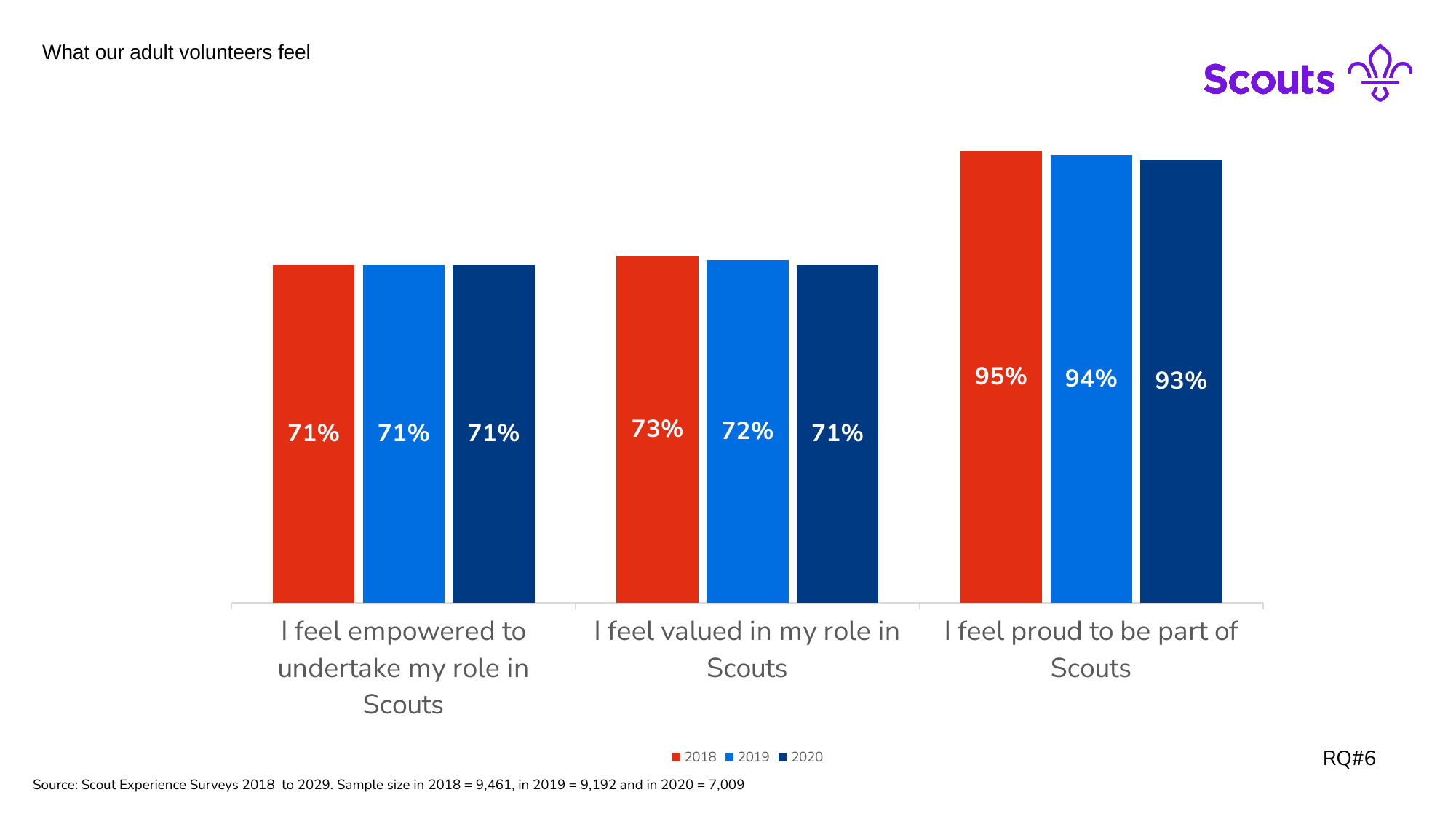

# What our adult volunteers feel

### Chart

| Category | 2018 | 2019 | 2020 |
|---|---|---|---|
| I feel empowered to undertake my role in Scouts | 0.71 | 0.71 | 0.71 |
| I feel valued in my role in Scouts | 0.73 | 0.72 | 0.71 |
| I feel proud to be part of Scouts | 0.95 | 0.94 | 0.93 |
RQ#6
Source: Scout Experience Surveys 2018  to 2029. Sample size in 2018 = 9,461, in 2019 = 9,192 and in 2020 = 7,009